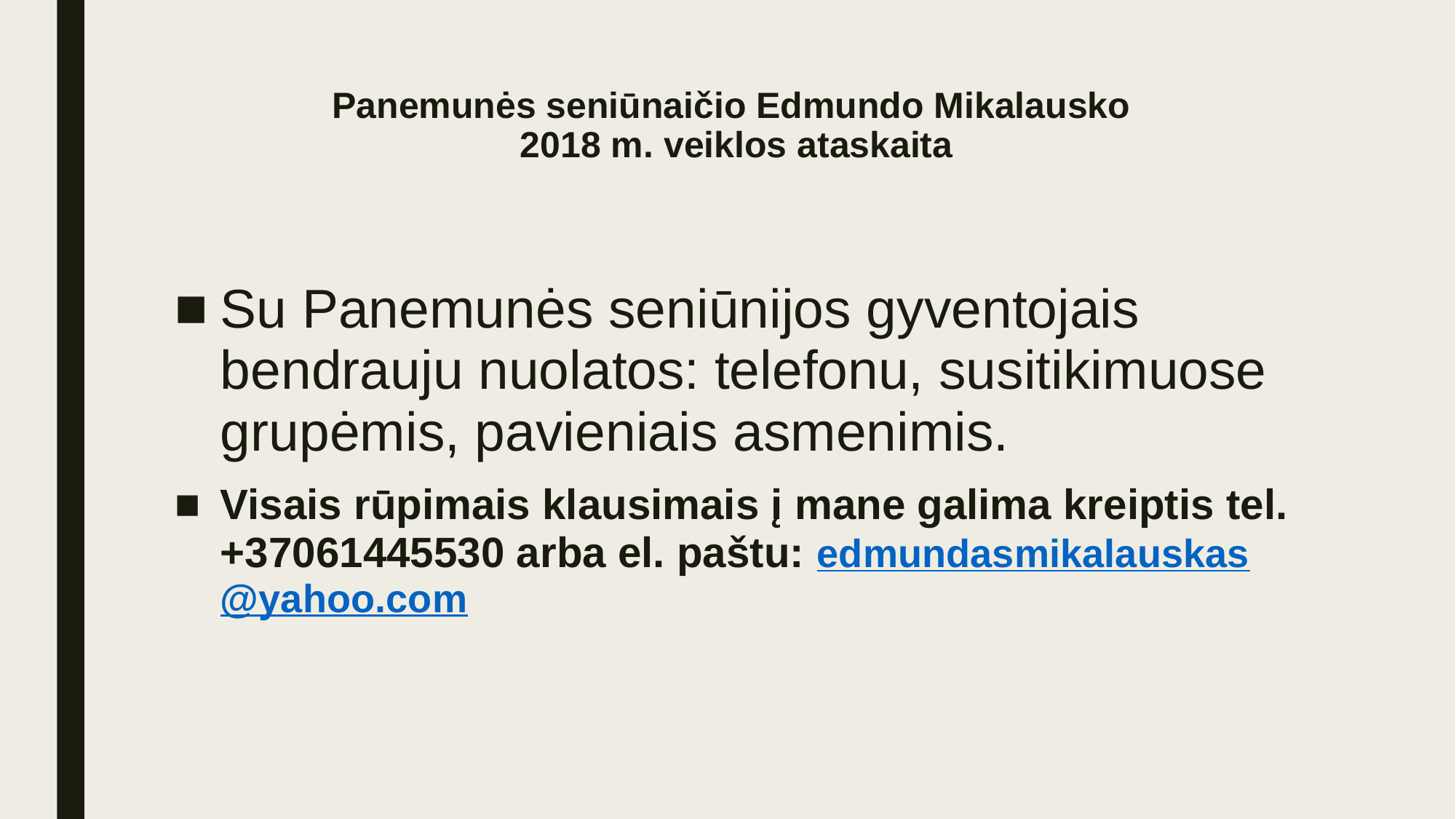

# Panemunės seniūnaičio Edmundo Mikalausko 2018 m. veiklos ataskaita
Su Panemunės seniūnijos gyventojais bendrauju nuolatos: telefonu, susitikimuose grupėmis, pavieniais asmenimis.
Visais rūpimais klausimais į mane galima kreiptis tel. +37061445530 arba el. paštu: edmundasmikalauskas@yahoo.com